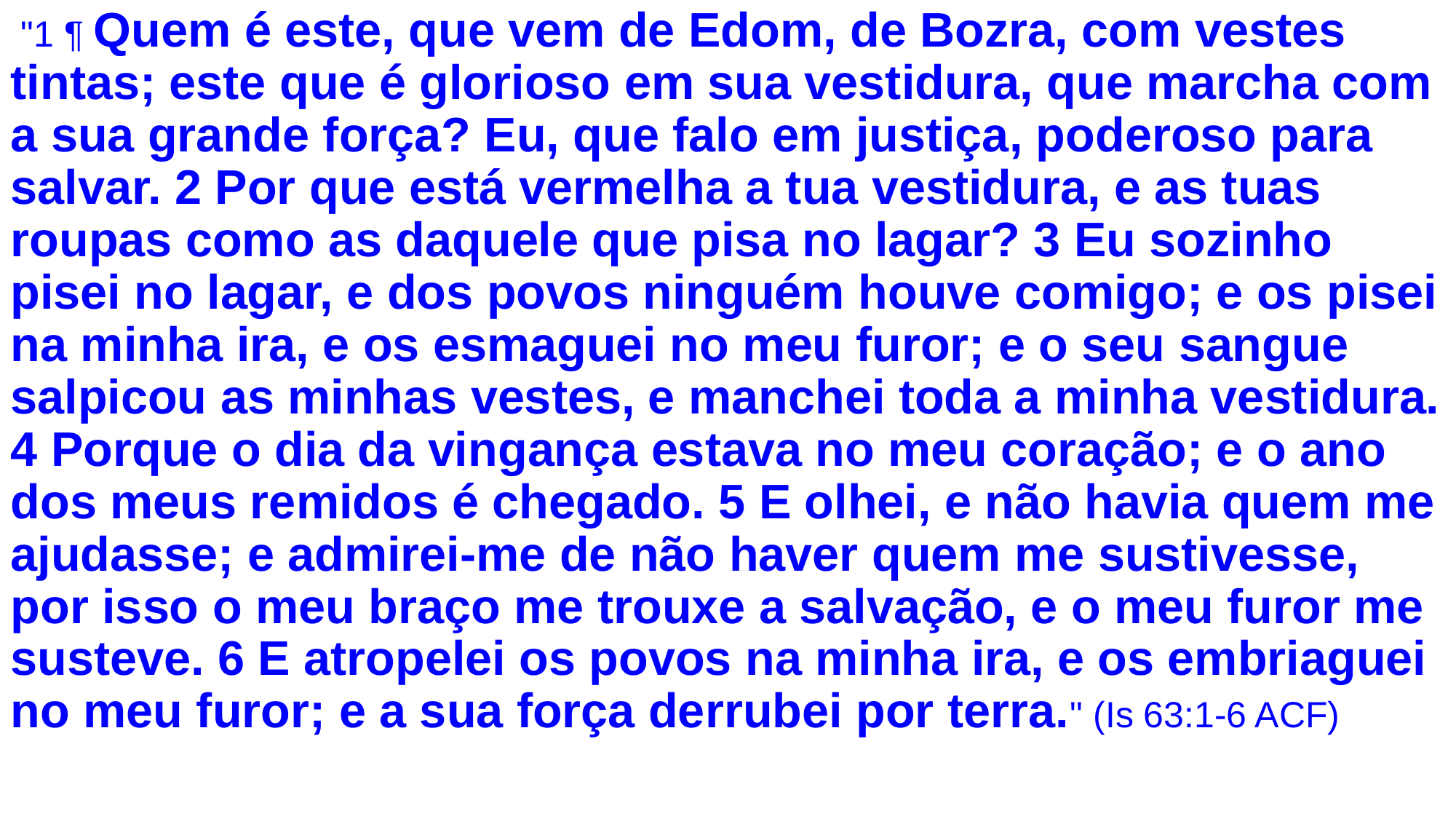

"1 ¶ Quem é este, que vem de Edom, de Bozra, com vestes tintas; este que é glorioso em sua vestidura, que marcha com a sua grande força? Eu, que falo em justiça, poderoso para salvar. 2 Por que está vermelha a tua vestidura, e as tuas roupas como as daquele que pisa no lagar? 3 Eu sozinho pisei no lagar, e dos povos ninguém houve comigo; e os pisei na minha ira, e os esmaguei no meu furor; e o seu sangue salpicou as minhas vestes, e manchei toda a minha vestidura. 4 Porque o dia da vingança estava no meu coração; e o ano dos meus remidos é chegado. 5 E olhei, e não havia quem me ajudasse; e admirei-me de não haver quem me sustivesse, por isso o meu braço me trouxe a salvação, e o meu furor me susteve. 6 E atropelei os povos na minha ira, e os embriaguei no meu furor; e a sua força derrubei por terra." (Is 63:1-6 ACF)